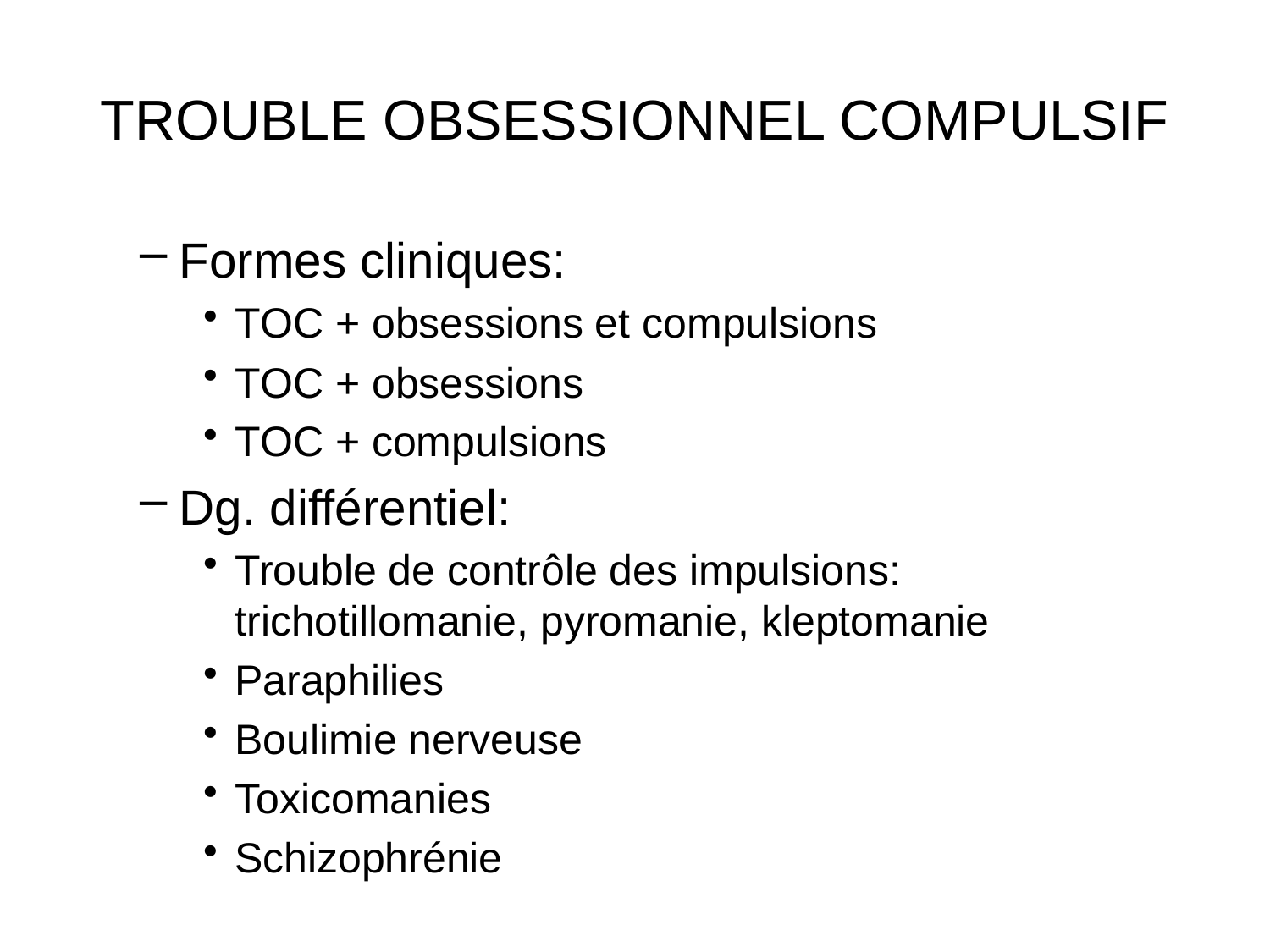

# TROUBLE OBSESSIONNEL COMPULSIF
Formes cliniques:
TOC + obsessions et compulsions
TOC + obsessions
TOC + compulsions
Dg. différentiel:
Trouble de contrôle des impulsions: trichotillomanie, pyromanie, kleptomanie
Paraphilies
Boulimie nerveuse
Toxicomanies
Schizophrénie